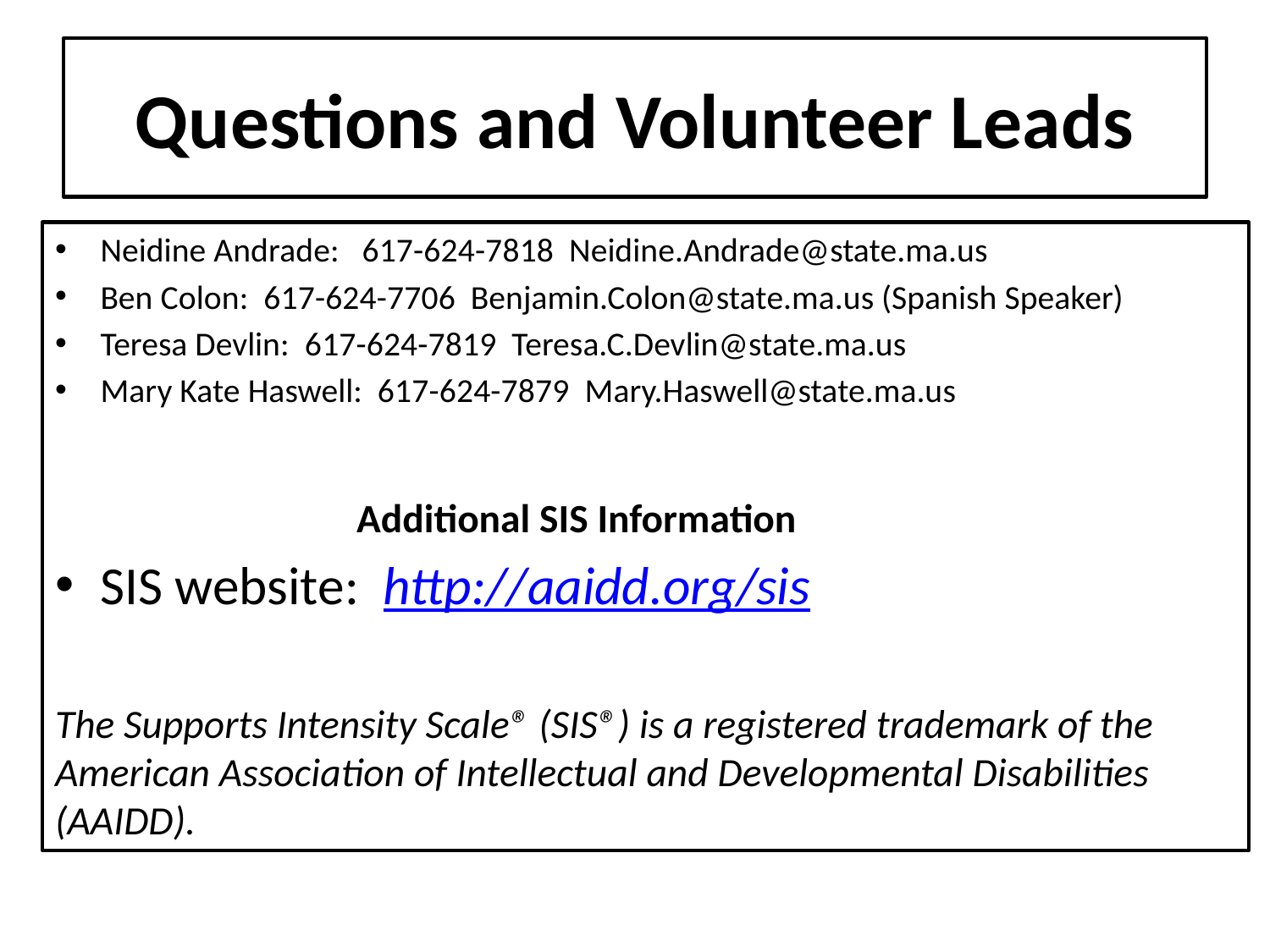

# Questions and Volunteer Leads
Neidine Andrade:   617-624-7818  Neidine.Andrade@state.ma.us
Ben Colon:  617-624-7706  Benjamin.Colon@state.ma.us (Spanish Speaker)
Teresa Devlin:  617-624-7819  Teresa.C.Devlin@state.ma.us
Mary Kate Haswell:  617-624-7879  Mary.Haswell@state.ma.us

Additional SIS Information
SIS website:  http://aaidd.org/sis

The Supports Intensity Scale® (SIS®) is a registered trademark of the American Association of Intellectual and Developmental Disabilities (AAIDD).